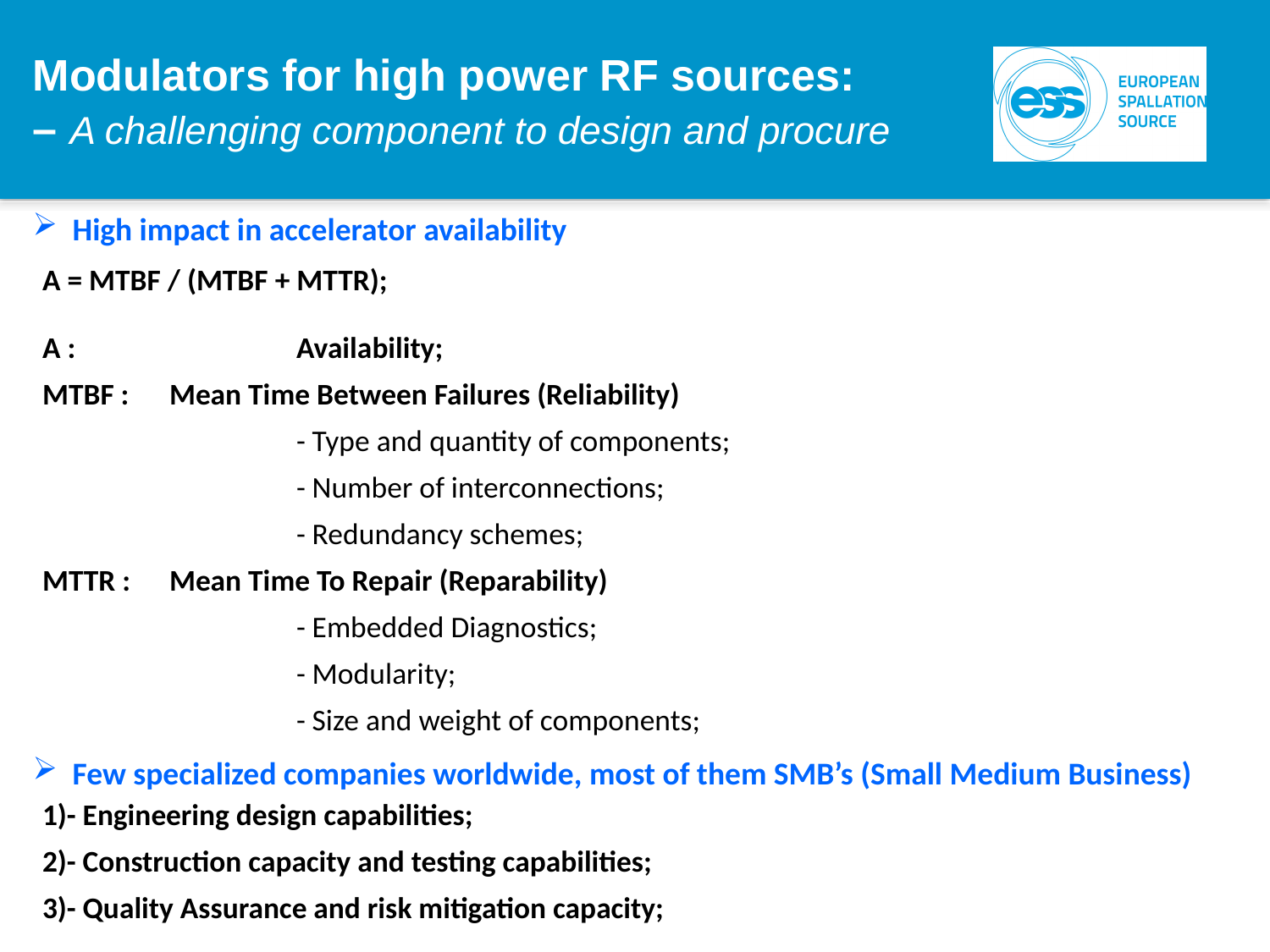

Modulators for high power RF sources:
– A challenging component to design and procure
High impact in accelerator availability
A = MTBF / (MTBF + MTTR);
A :		Availability;
MTBF : 	Mean Time Between Failures (Reliability)
		- Type and quantity of components;
		- Number of interconnections;
		- Redundancy schemes;
MTTR : 	Mean Time To Repair (Reparability)
		- Embedded Diagnostics;
		- Modularity;
		- Size and weight of components;
Few specialized companies worldwide, most of them SMB’s (Small Medium Business)
1)- Engineering design capabilities;
2)- Construction capacity and testing capabilities;
3)- Quality Assurance and risk mitigation capacity;